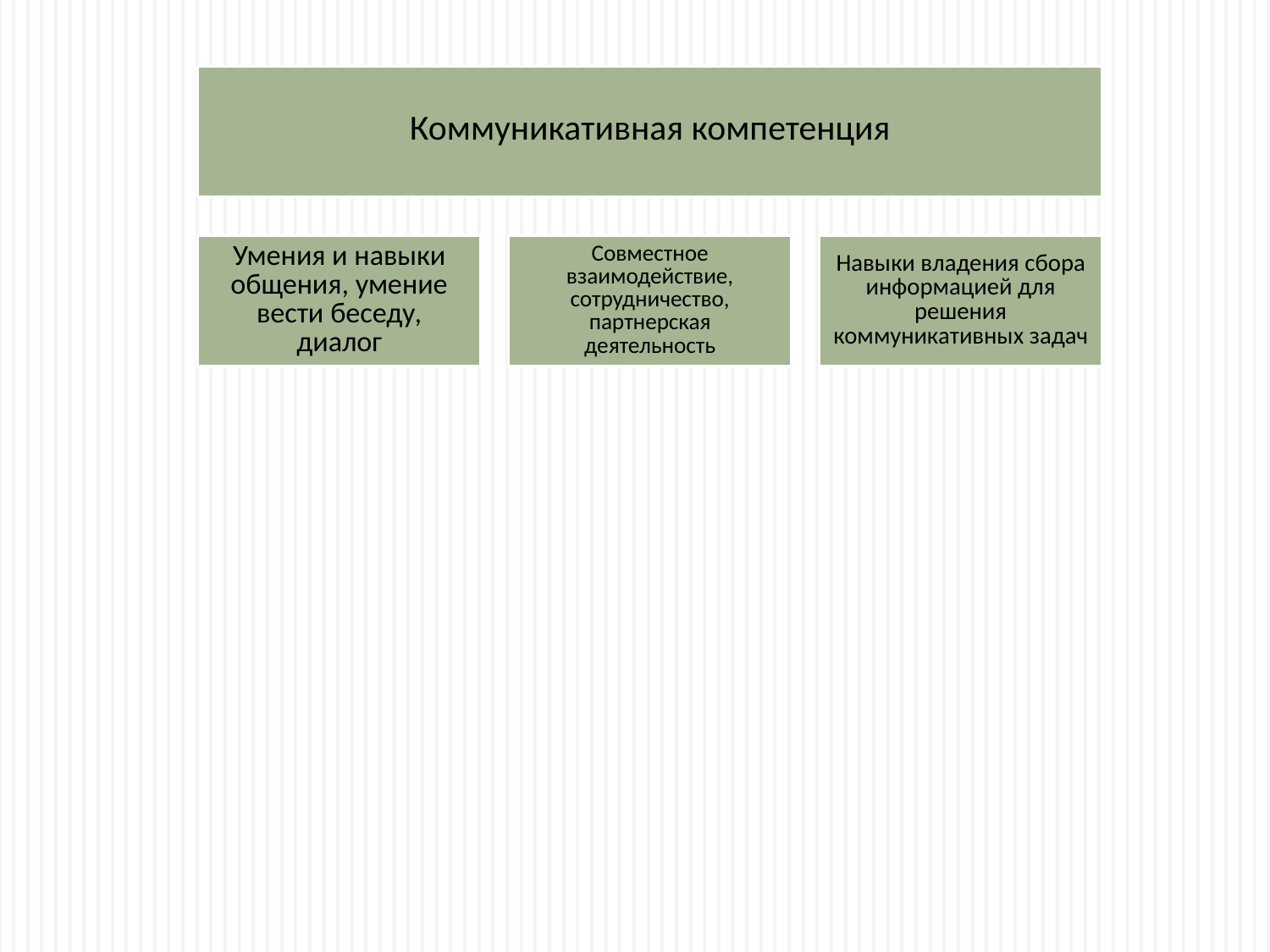

Коммуникативная компетенция
Умения и навыки общения, умение вести беседу, диалог
Совместное взаимодействие, сотрудничество, партнерская деятельность
Навыки владения сбора информацией для решения коммуникативных задач